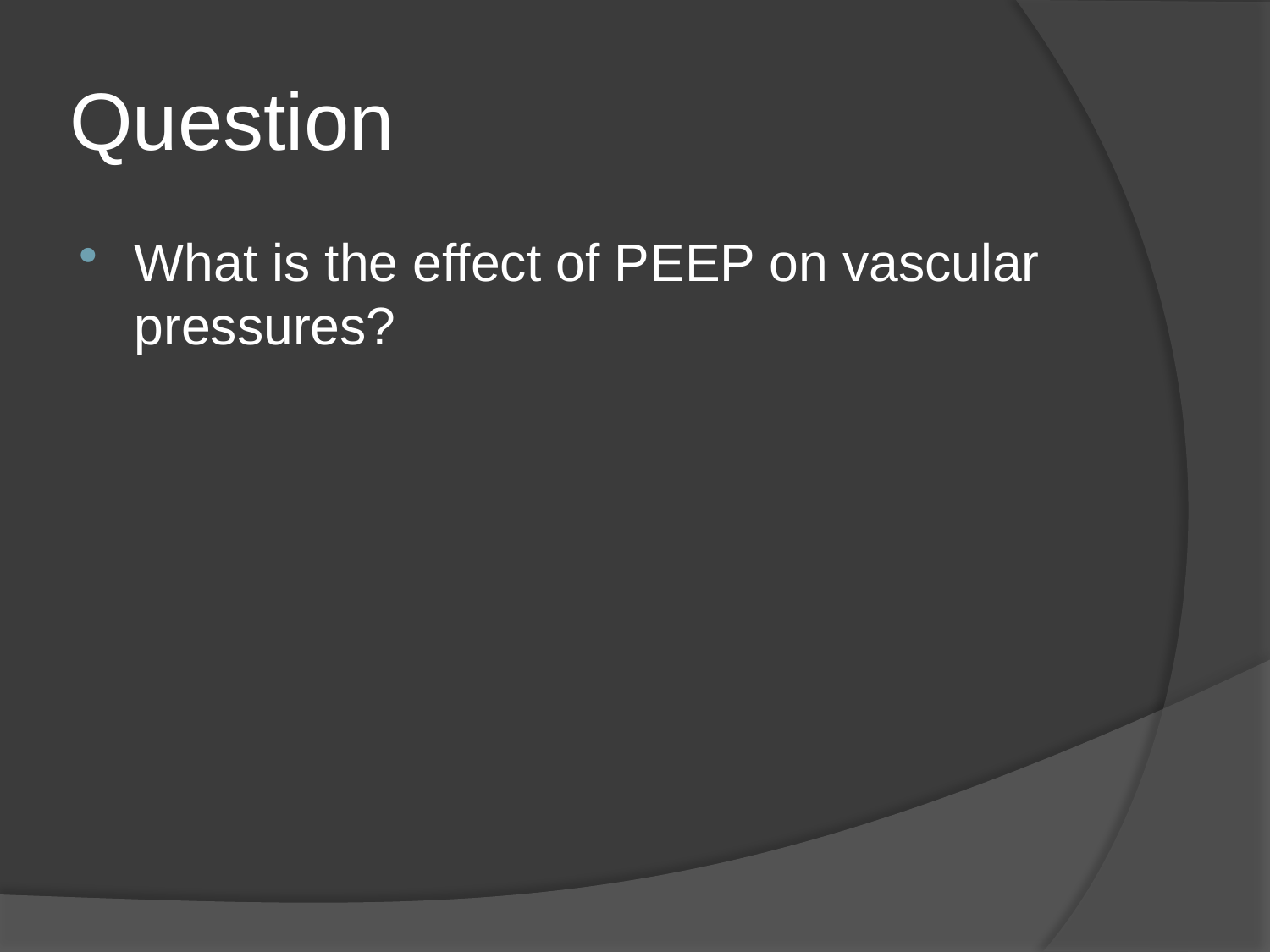

# Question
What is the effect of PEEP on vascular pressures?